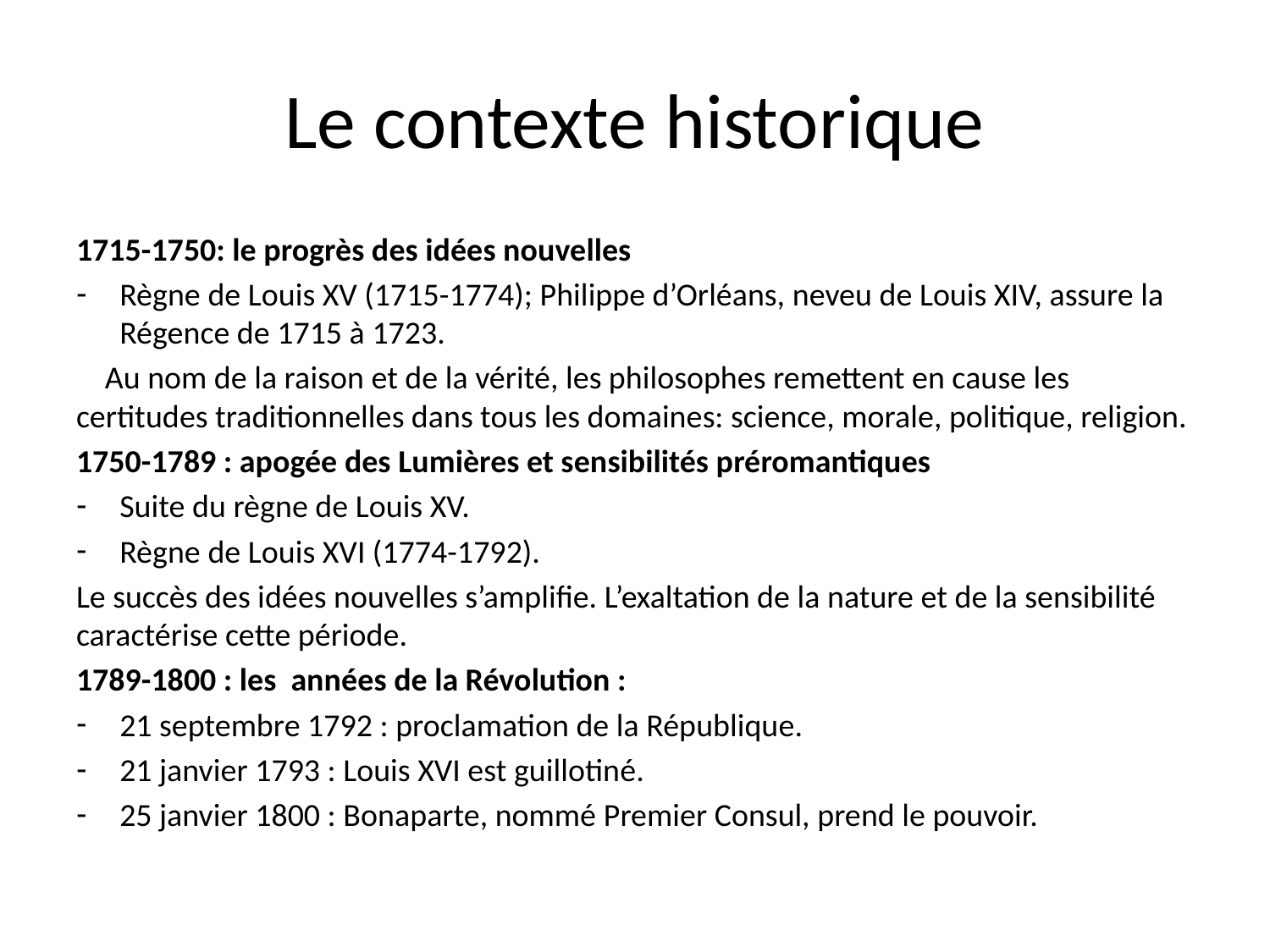

# Le contexte historique
1715-1750: le progrès des idées nouvelles
Règne de Louis XV (1715-1774); Philippe d’Orléans, neveu de Louis XIV, assure la Régence de 1715 à 1723.
    Au nom de la raison et de la vérité, les philosophes remettent en cause les certitudes traditionnelles dans tous les domaines: science, morale, politique, religion.
1750-1789 : apogée des Lumières et sensibilités préromantiques
Suite du règne de Louis XV.
Règne de Louis XVI (1774-1792).
Le succès des idées nouvelles s’amplifie. L’exaltation de la nature et de la sensibilité caractérise cette période.
1789-1800 : les  années de la Révolution :
21 septembre 1792 : proclamation de la République.
21 janvier 1793 : Louis XVI est guillotiné.
25 janvier 1800 : Bonaparte, nommé Premier Consul, prend le pouvoir.